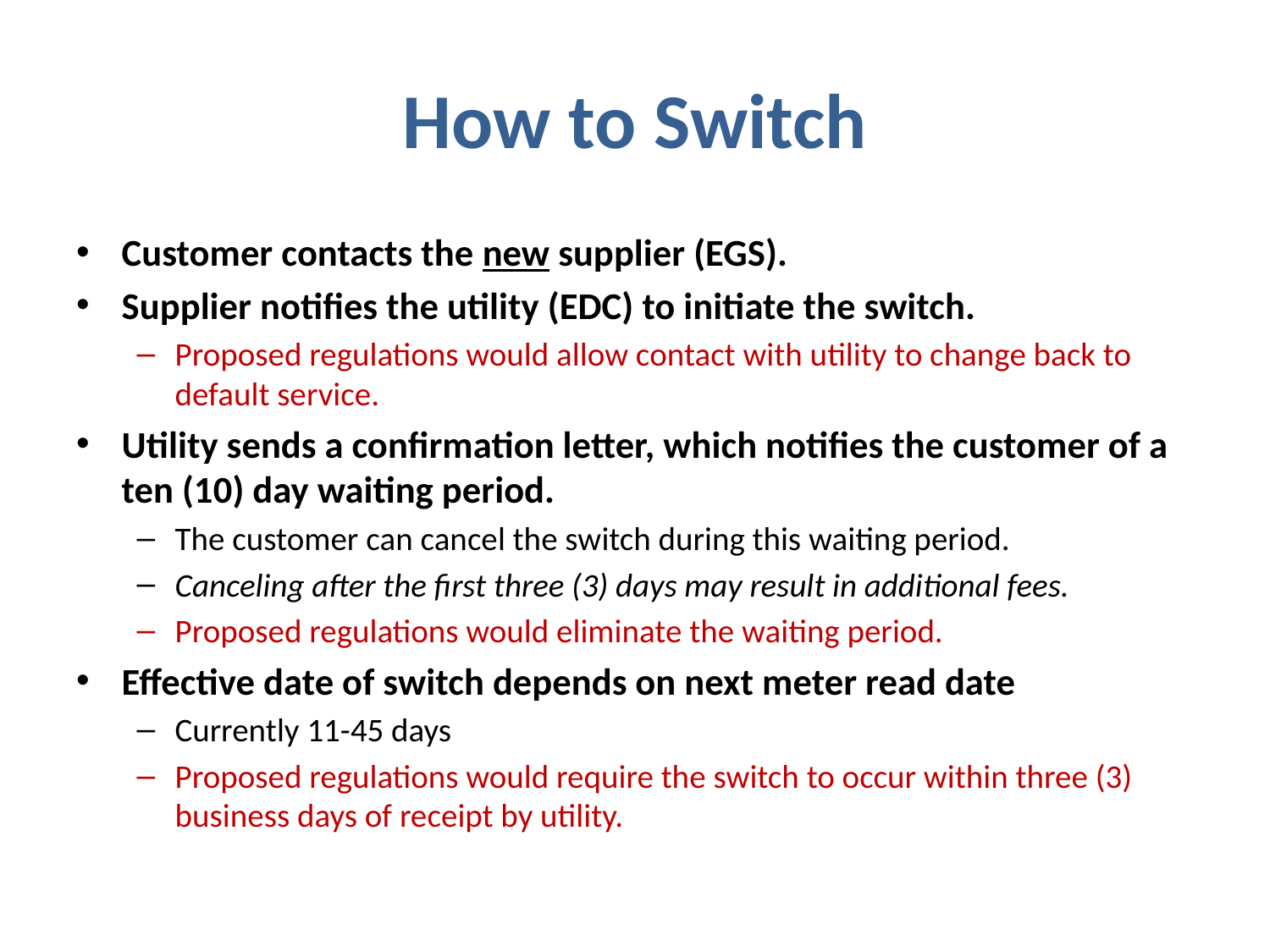

# How to Switch
Customer contacts the new supplier (EGS).
Supplier notifies the utility (EDC) to initiate the switch.
Proposed regulations would allow contact with utility to change back to default service.
Utility sends a confirmation letter, which notifies the customer of a ten (10) day waiting period.
The customer can cancel the switch during this waiting period.
Canceling after the first three (3) days may result in additional fees.
Proposed regulations would eliminate the waiting period.
Effective date of switch depends on next meter read date
Currently 11-45 days
Proposed regulations would require the switch to occur within three (3) business days of receipt by utility.